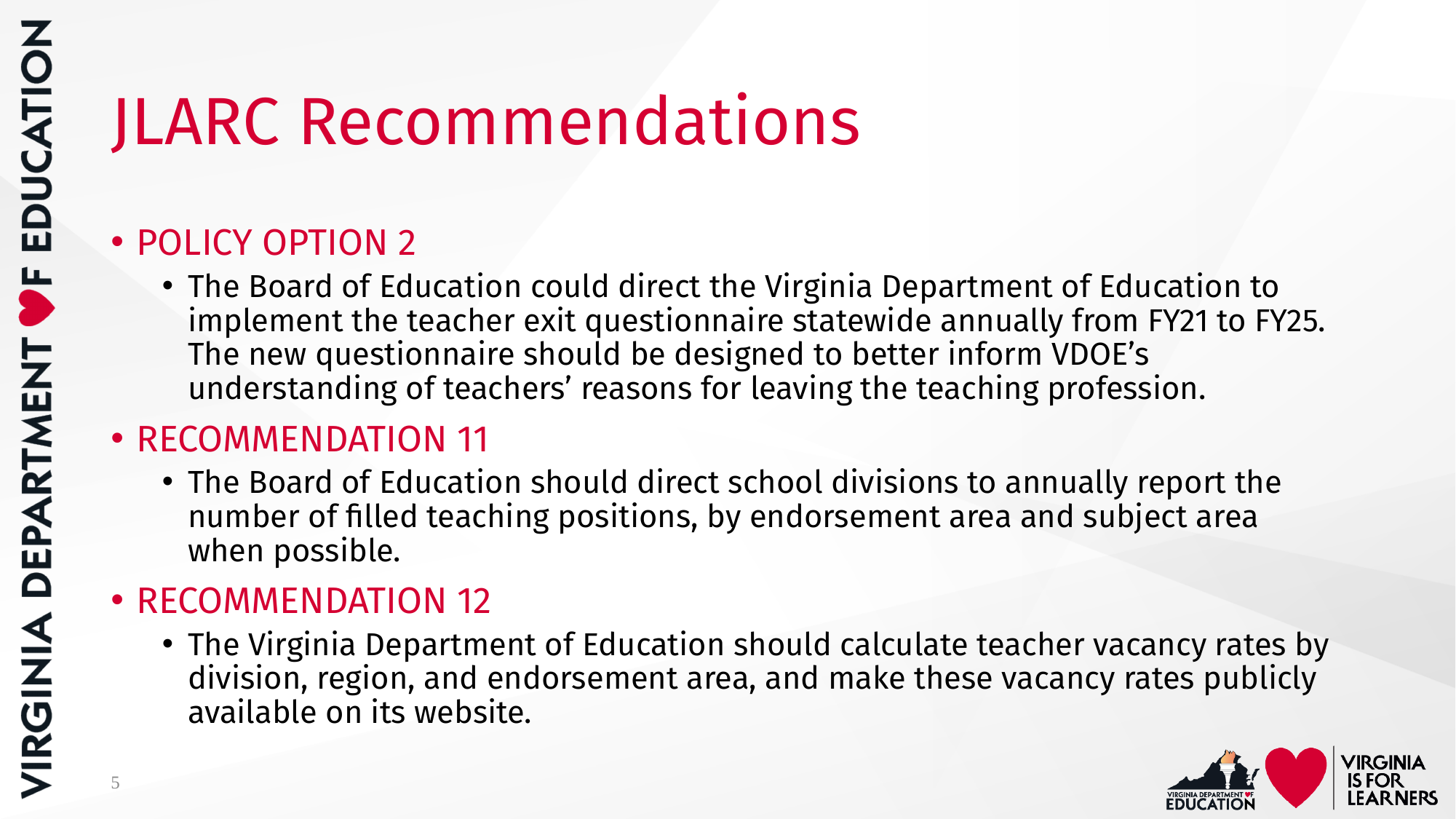

# JLARC Recommendations
POLICY OPTION 2
The Board of Education could direct the Virginia Department of Education to implement the teacher exit questionnaire statewide annually from FY21 to FY25. The new questionnaire should be designed to better inform VDOE’s understanding of teachers’ reasons for leaving the teaching profession.
RECOMMENDATION 11
The Board of Education should direct school divisions to annually report the number of filled teaching positions, by endorsement area and subject area when possible.
RECOMMENDATION 12
The Virginia Department of Education should calculate teacher vacancy rates by division, region, and endorsement area, and make these vacancy rates publicly available on its website.
5